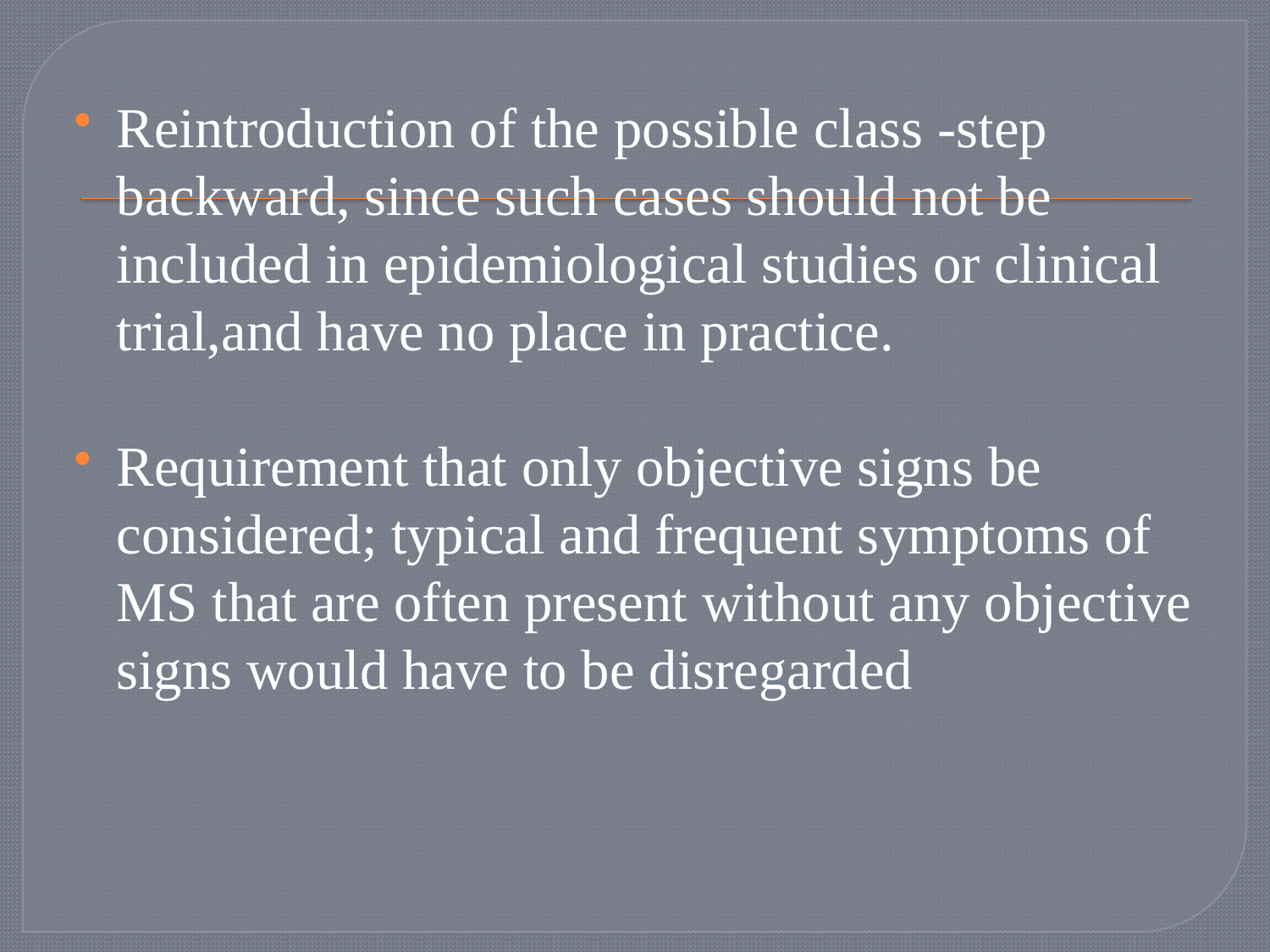

#
Reintroduction of the possible class -step backward, since such cases should not be included in epidemiological studies or clinical trial,and have no place in practice.

Requirement that only objective signs be considered; typical and frequent symptoms of MS that are often present without any objective signs would have to be disregarded